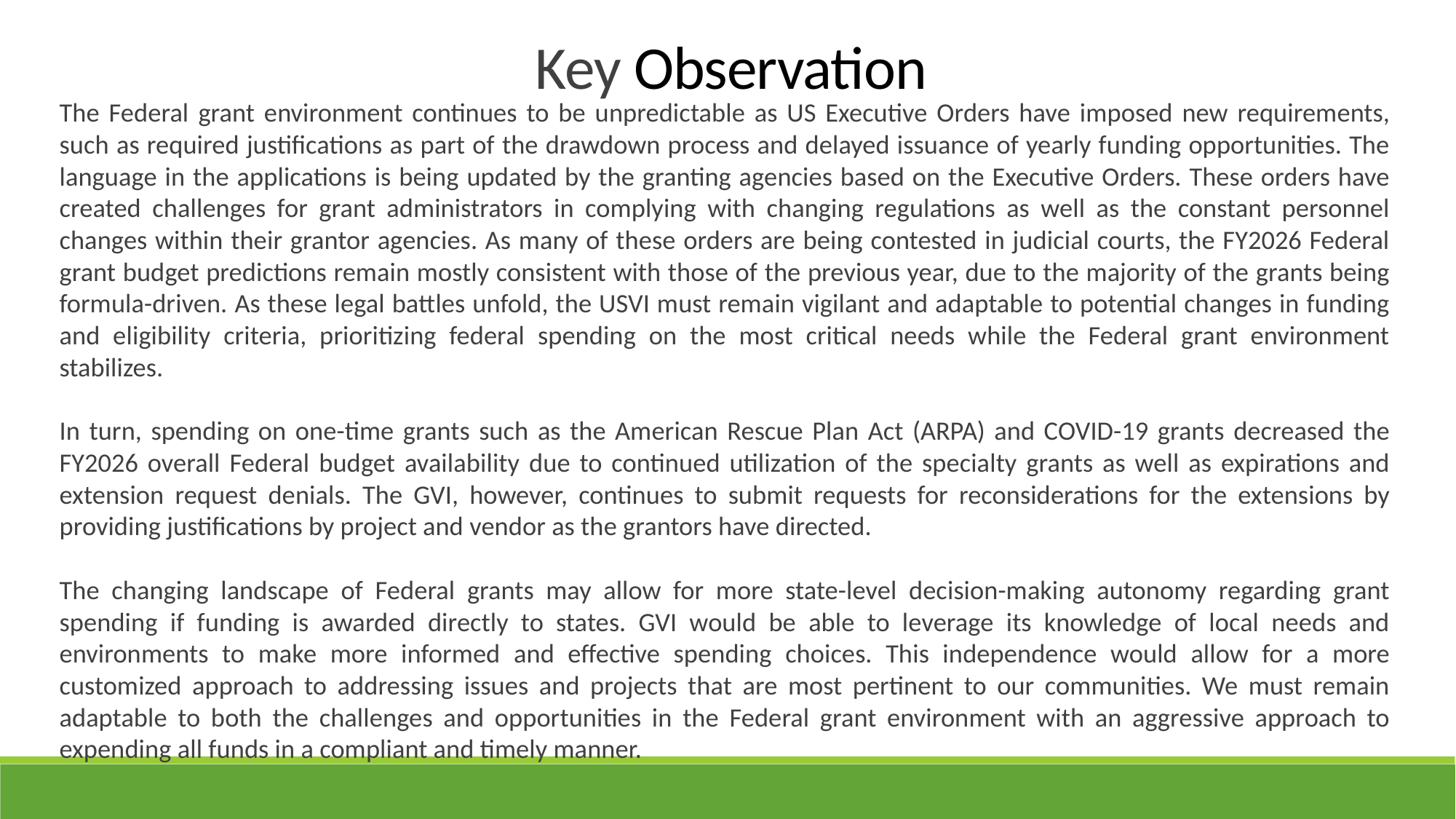

Key Observation
The Federal grant environment continues to be unpredictable as US Executive Orders have imposed new requirements, such as required justifications as part of the drawdown process and delayed issuance of yearly funding opportunities. The language in the applications is being updated by the granting agencies based on the Executive Orders. These orders have created challenges for grant administrators in complying with changing regulations as well as the constant personnel changes within their grantor agencies. As many of these orders are being contested in judicial courts, the FY2026 Federal grant budget predictions remain mostly consistent with those of the previous year, due to the majority of the grants being formula-driven. As these legal battles unfold, the USVI must remain vigilant and adaptable to potential changes in funding and eligibility criteria, prioritizing federal spending on the most critical needs while the Federal grant environment stabilizes.

In turn, spending on one-time grants such as the American Rescue Plan Act (ARPA) and COVID-19 grants decreased the FY2026 overall Federal budget availability due to continued utilization of the specialty grants as well as expirations and extension request denials. The GVI, however, continues to submit requests for reconsiderations for the extensions by providing justifications by project and vendor as the grantors have directed.

The changing landscape of Federal grants may allow for more state-level decision-making autonomy regarding grant spending if funding is awarded directly to states. GVI would be able to leverage its knowledge of local needs and environments to make more informed and effective spending choices. This independence would allow for a more customized approach to addressing issues and projects that are most pertinent to our communities. We must remain adaptable to both the challenges and opportunities in the Federal grant environment with an aggressive approach to expending all funds in a compliant and timely manner.